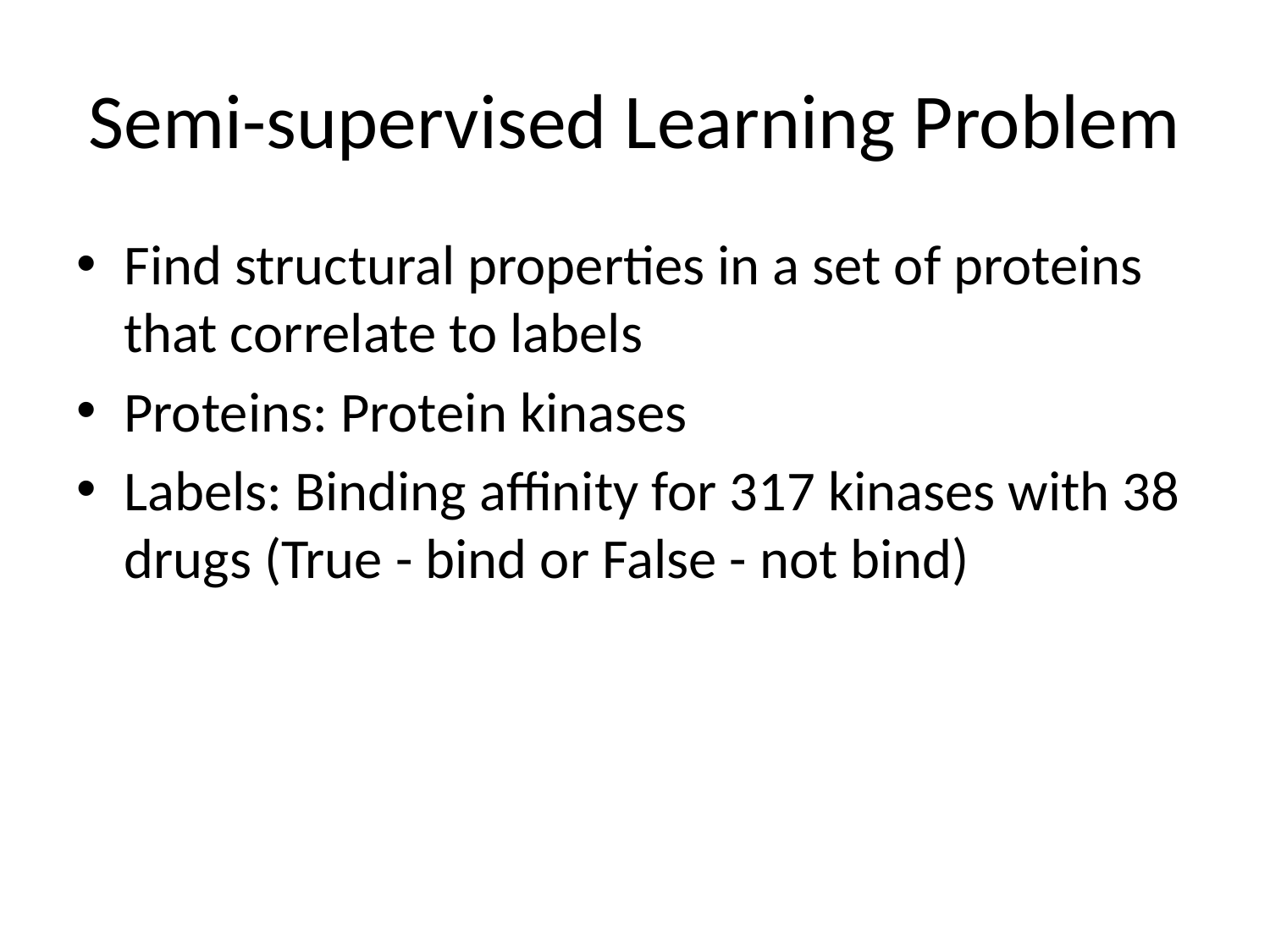

# Semi-supervised Learning Problem
Find structural properties in a set of proteins that correlate to labels
Proteins: Protein kinases
Labels: Binding affinity for 317 kinases with 38 drugs (True - bind or False - not bind)